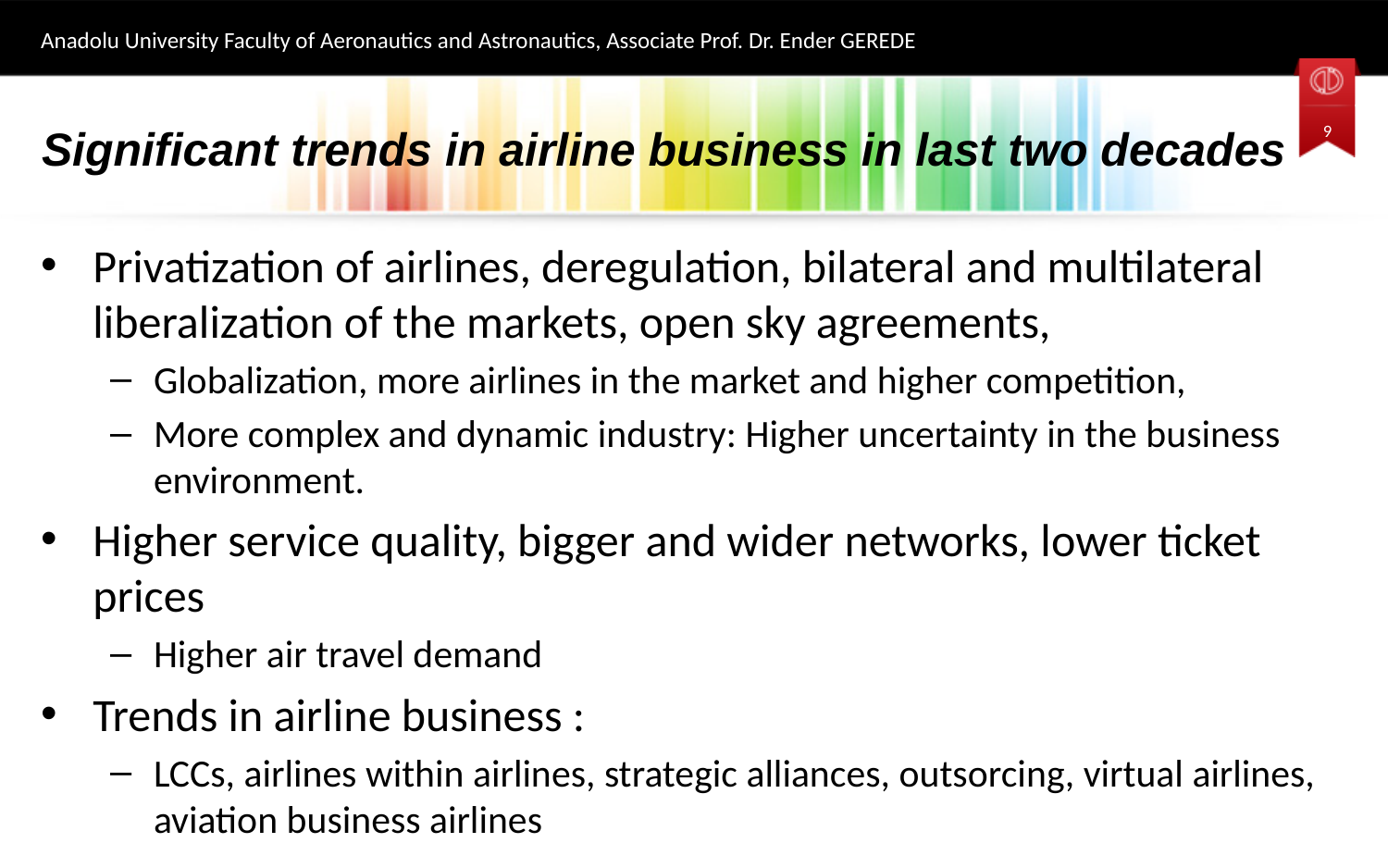

Anadolu University Faculty of Aeronautics and Astronautics, Associate Prof. Dr. Ender GEREDE
# Significant trends in airline business in last two decades
9
Privatization of airlines, deregulation, bilateral and multilateral liberalization of the markets, open sky agreements,
Globalization, more airlines in the market and higher competition,
More complex and dynamic industry: Higher uncertainty in the business environment.
Higher service quality, bigger and wider networks, lower ticket prices
Higher air travel demand
Trends in airline business :
LCCs, airlines within airlines, strategic alliances, outsorcing, virtual airlines,  aviation business airlines